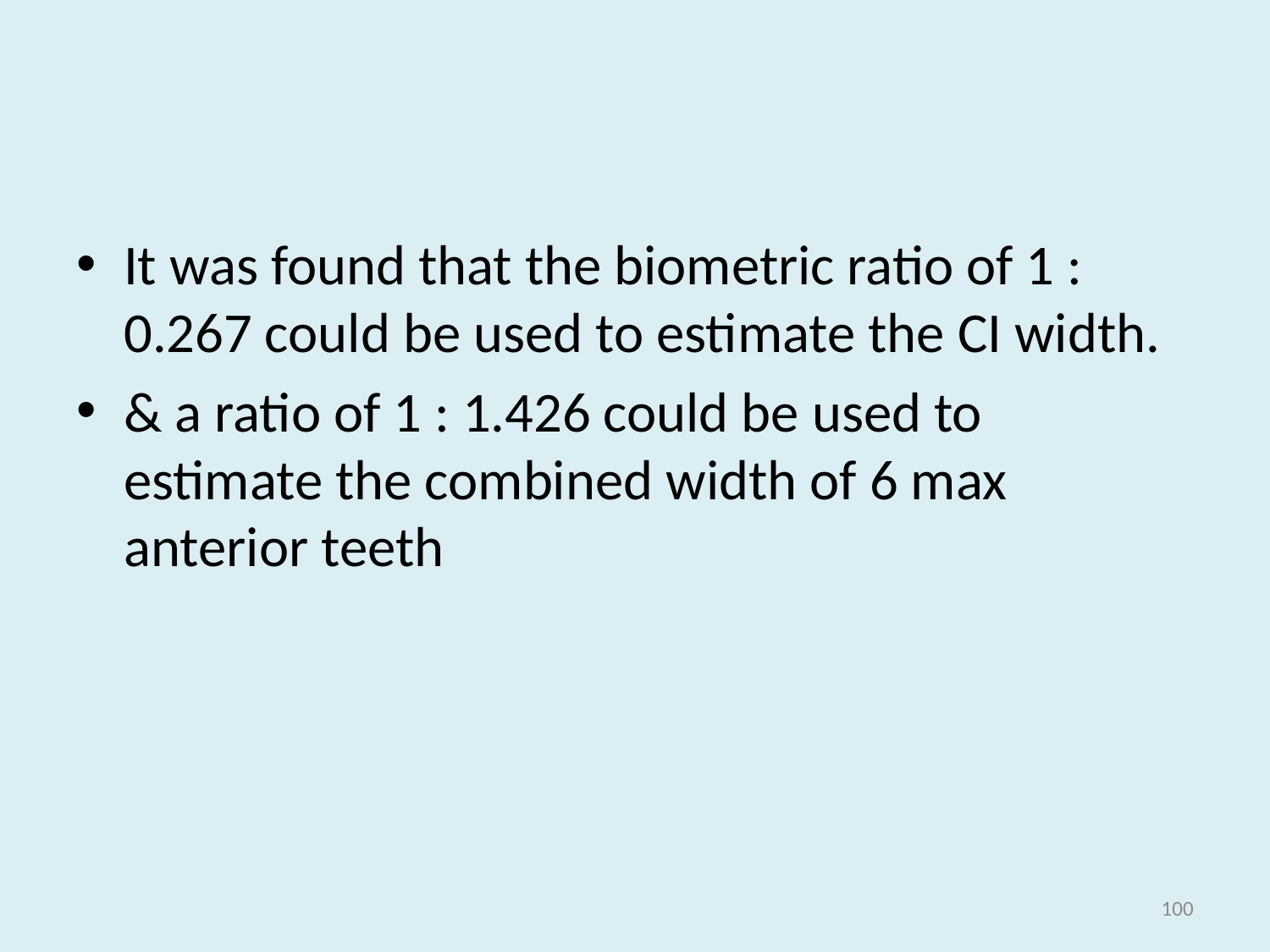

#
It was found that the biometric ratio of 1 : 0.267 could be used to estimate the CI width.
& a ratio of 1 : 1.426 could be used to estimate the combined width of 6 max anterior teeth
100